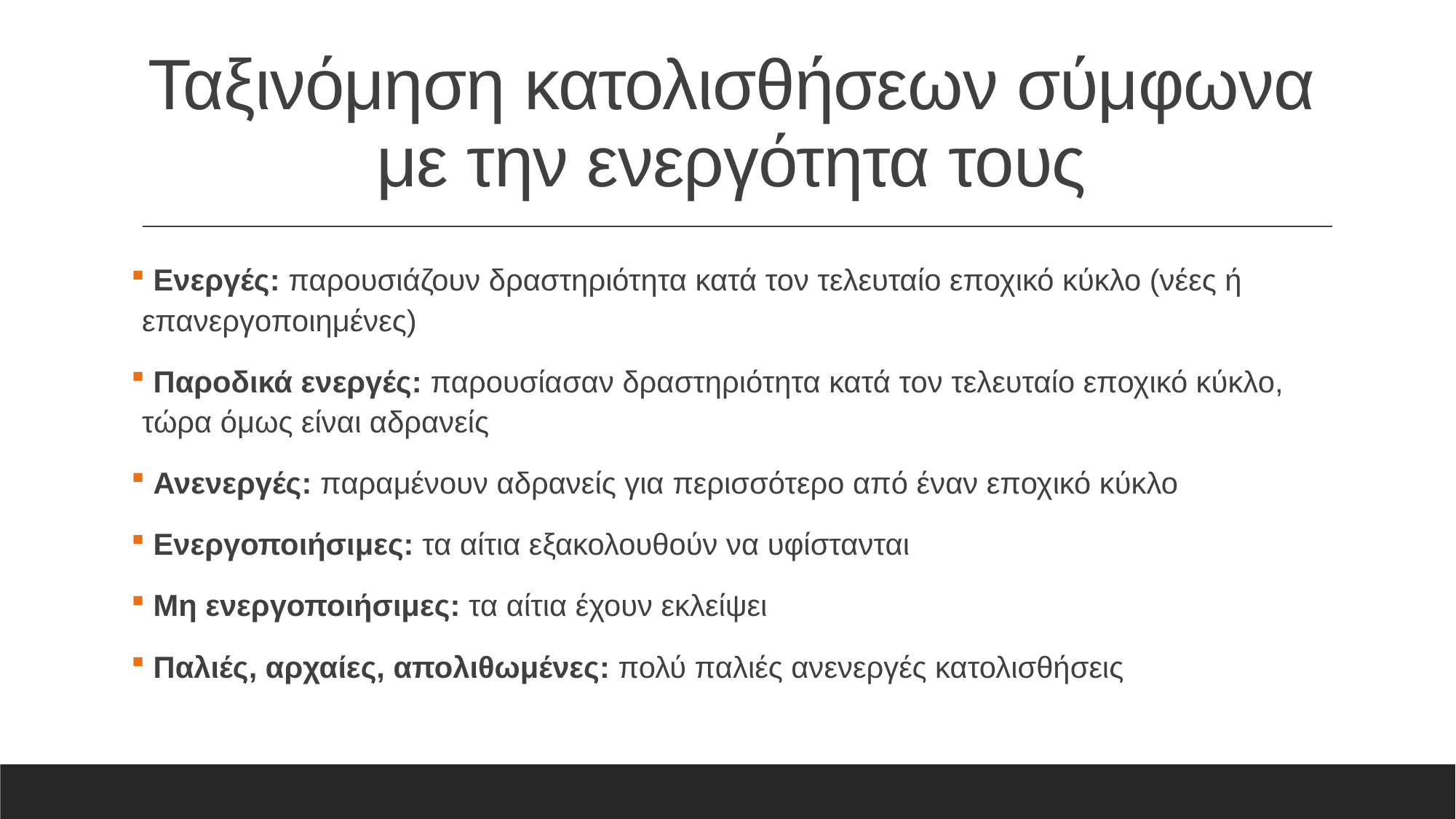

# Ταξινόμηση κατολισθήσεων σύμφωνα με την ενεργότητα τους
 Ενεργές: παρουσιάζουν δραστηριότητα κατά τον τελευταίο εποχικό κύκλο (νέες ή επανεργοποιημένες)
 Παροδικά ενεργές: παρουσίασαν δραστηριότητα κατά τον τελευταίο εποχικό κύκλο, τώρα όμως είναι αδρανείς
 Ανενεργές: παραμένουν αδρανείς για περισσότερο από έναν εποχικό κύκλο
 Ενεργοποιήσιμες: τα αίτια εξακολουθούν να υφίστανται
 Μη ενεργοποιήσιμες: τα αίτια έχουν εκλείψει
 Παλιές, αρχαίες, απολιθωμένες: πολύ παλιές ανενεργές κατολισθήσεις